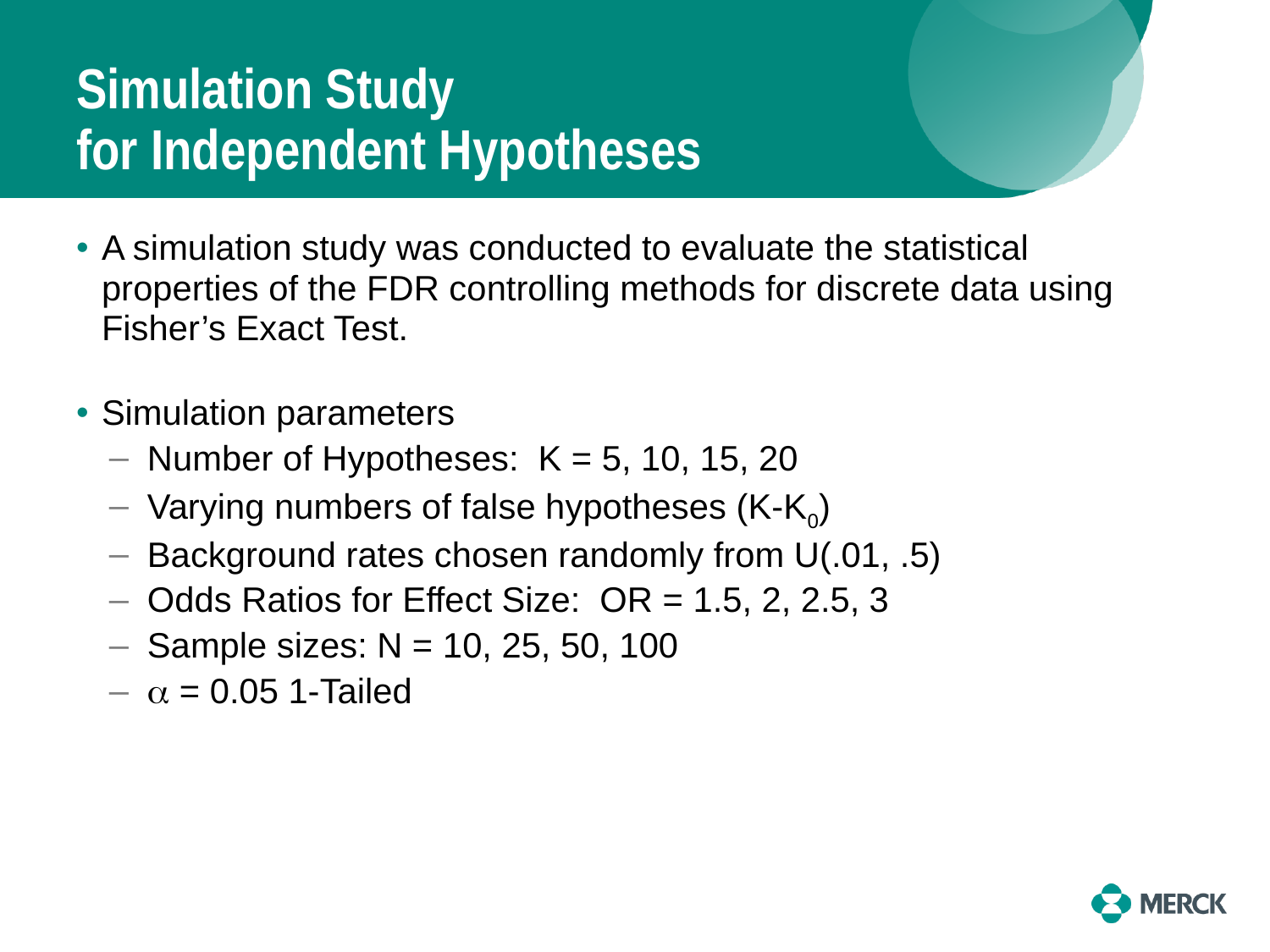

# Simulation Study for Independent Hypotheses
A simulation study was conducted to evaluate the statistical properties of the FDR controlling methods for discrete data using Fisher’s Exact Test.
Simulation parameters
Number of Hypotheses:  K = 5, 10, 15, 20
Varying numbers of false hypotheses (K-K0)
Background rates chosen randomly from U(.01, .5)
Odds Ratios for Effect Size:  OR = 1.5, 2, 2.5, 3
Sample sizes: N = 10, 25, 50, 100
α = 0.05 1-Tailed